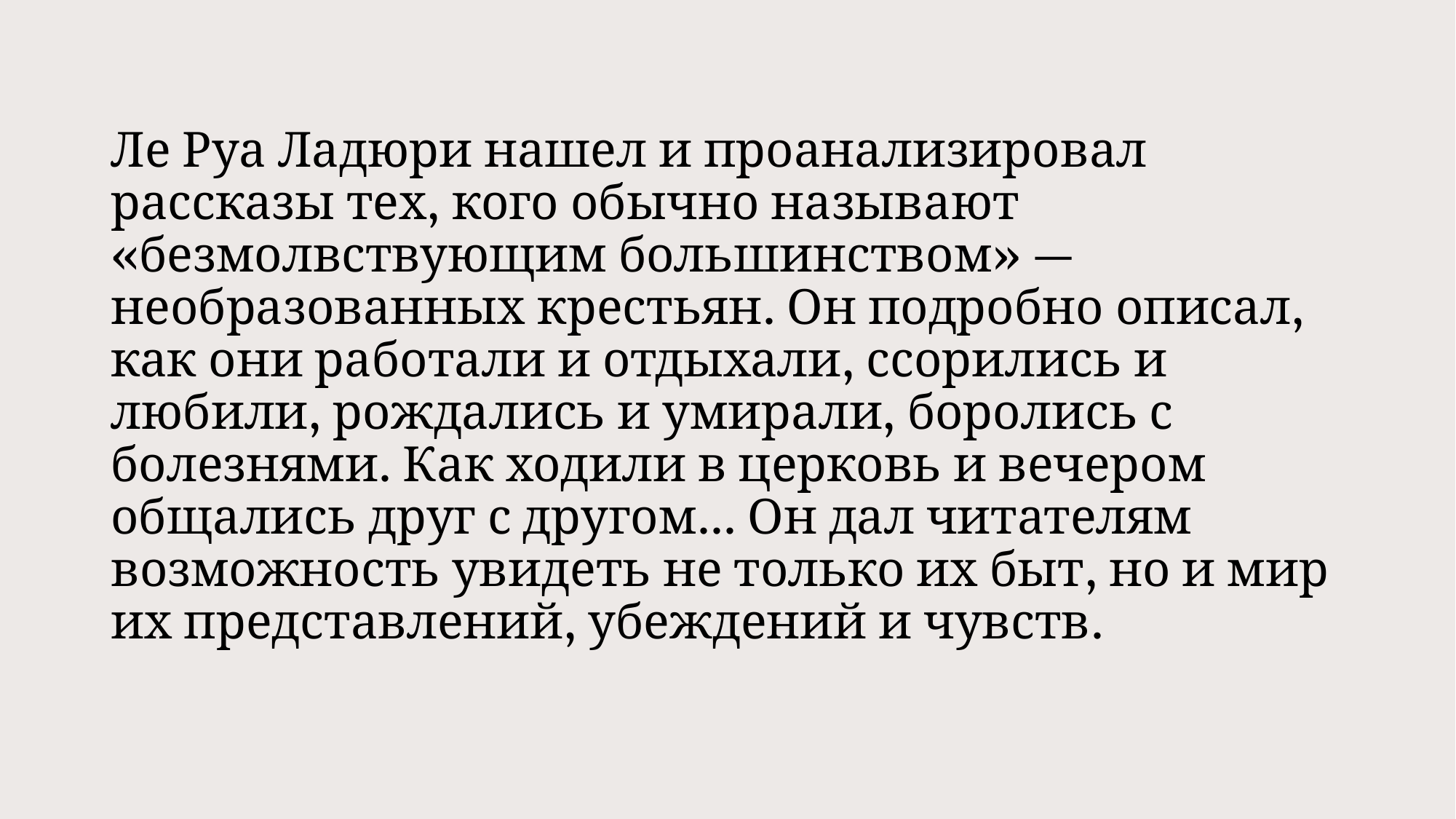

# Ле Руа Ладюри нашел и проанализировал рассказы тех, кого обычно называют «безмолвствующим большинством» — необразованных крестьян. Он подробно описал, как они работали и отдыхали, ссорились и любили, рождались и умирали, боролись с болезнями. Как ходили в церковь и вечером общались друг с другом... Он дал читателям возможность увидеть не только их быт, но и мир их представлений, убеждений и чувств.